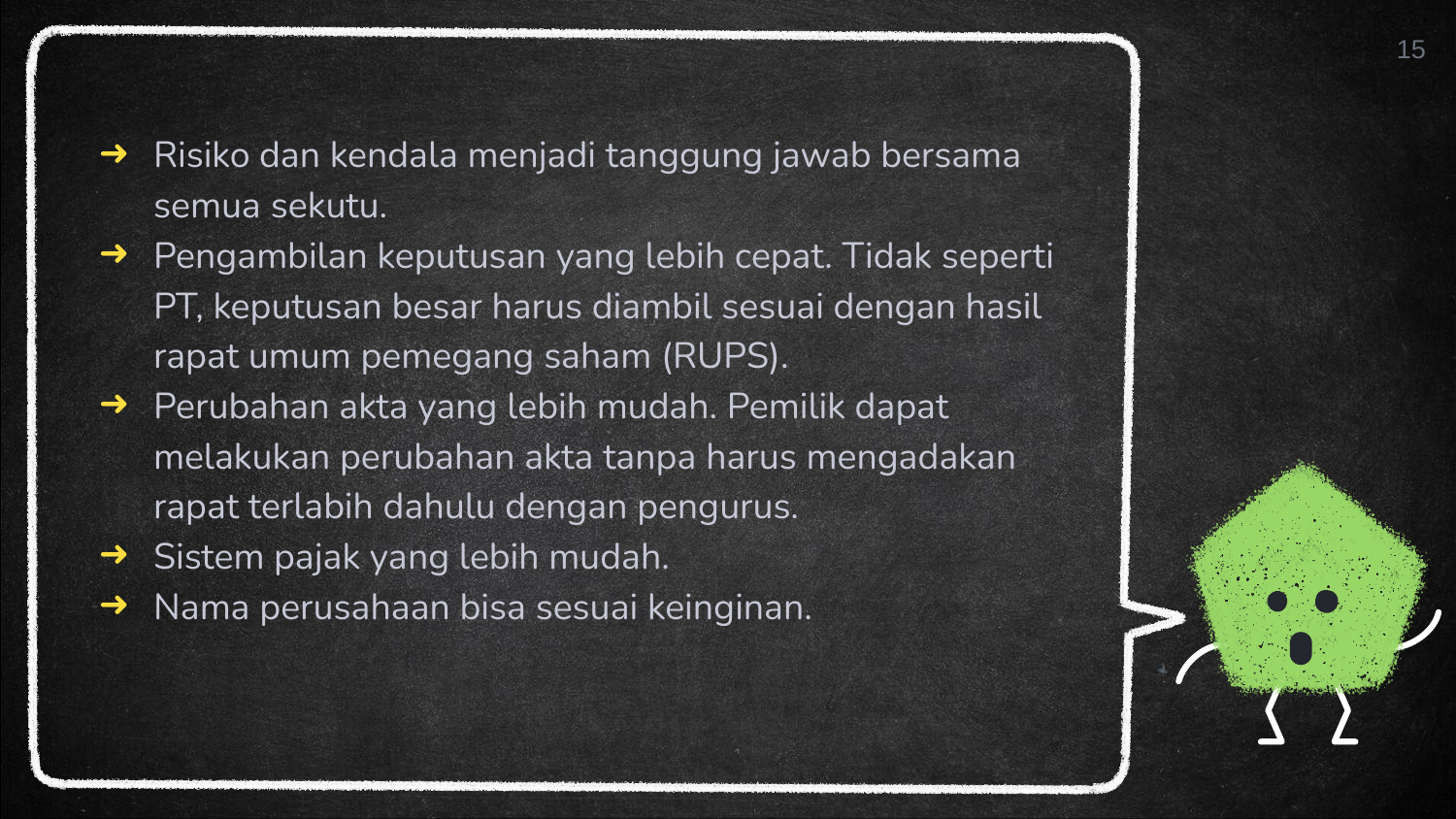

15
Risiko dan kendala menjadi tanggung jawab bersama semua sekutu.
Pengambilan keputusan yang lebih cepat. Tidak seperti PT, keputusan besar harus diambil sesuai dengan hasil rapat umum pemegang saham (RUPS).
Perubahan akta yang lebih mudah. Pemilik dapat melakukan perubahan akta tanpa harus mengadakan rapat terlabih dahulu dengan pengurus.
Sistem pajak yang lebih mudah.
Nama perusahaan bisa sesuai keinginan.